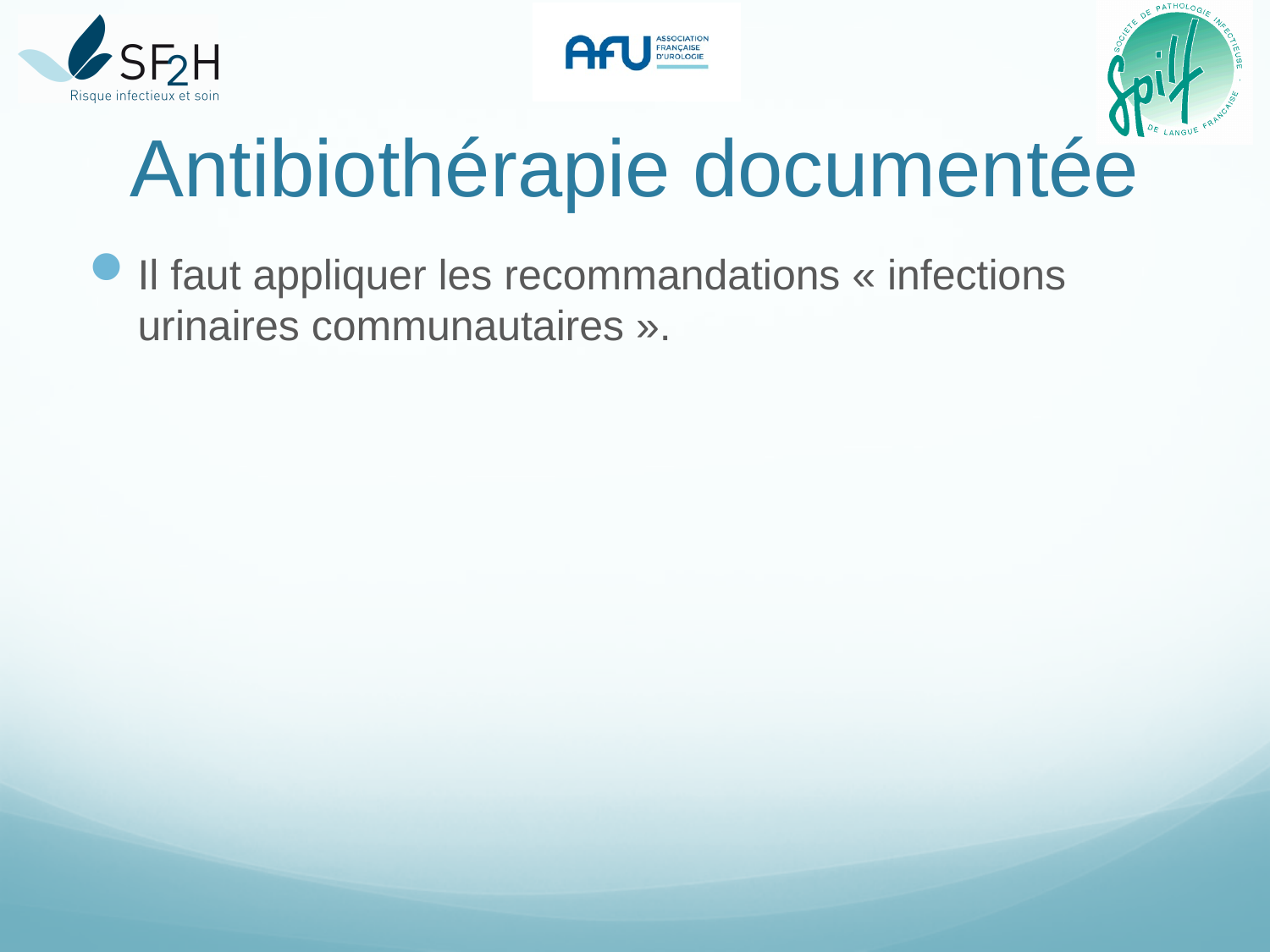

# Antibiothérapie documentée
Il faut appliquer les recommandations « infections urinaires communautaires ».